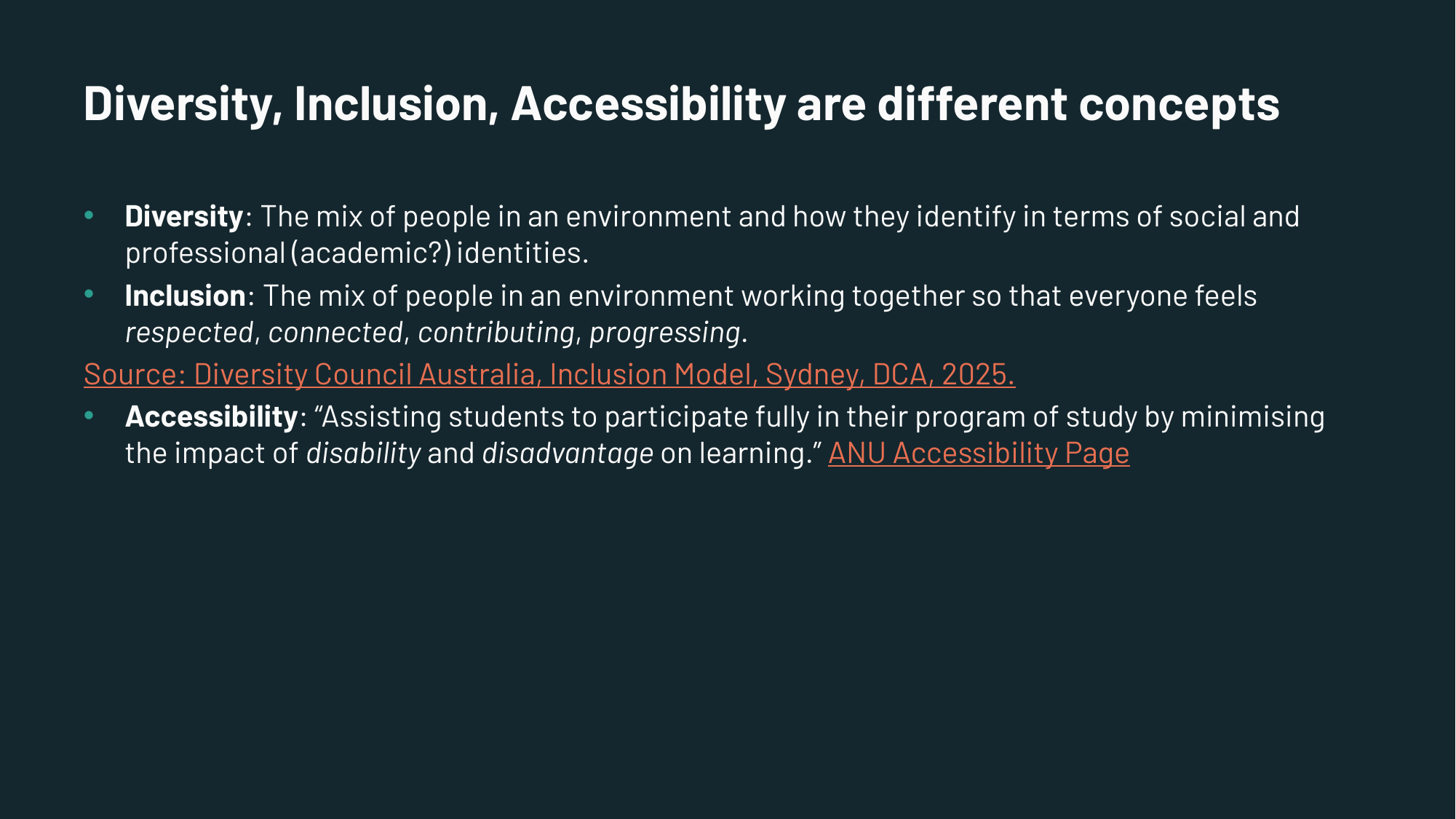

# Diversity, Inclusion, Accessibility are different concepts
Diversity: The mix of people in an environment and how they identify in terms of social and professional (academic?) identities.
Inclusion: The mix of people in an environment working together so that everyone feels respected, connected, contributing, progressing.
Source: Diversity Council Australia, Inclusion Model, Sydney, DCA, 2025.
Accessibility: “Assisting students to participate fully in their program of study by minimising the impact of disability and disadvantage on learning.” ANU Accessibility Page